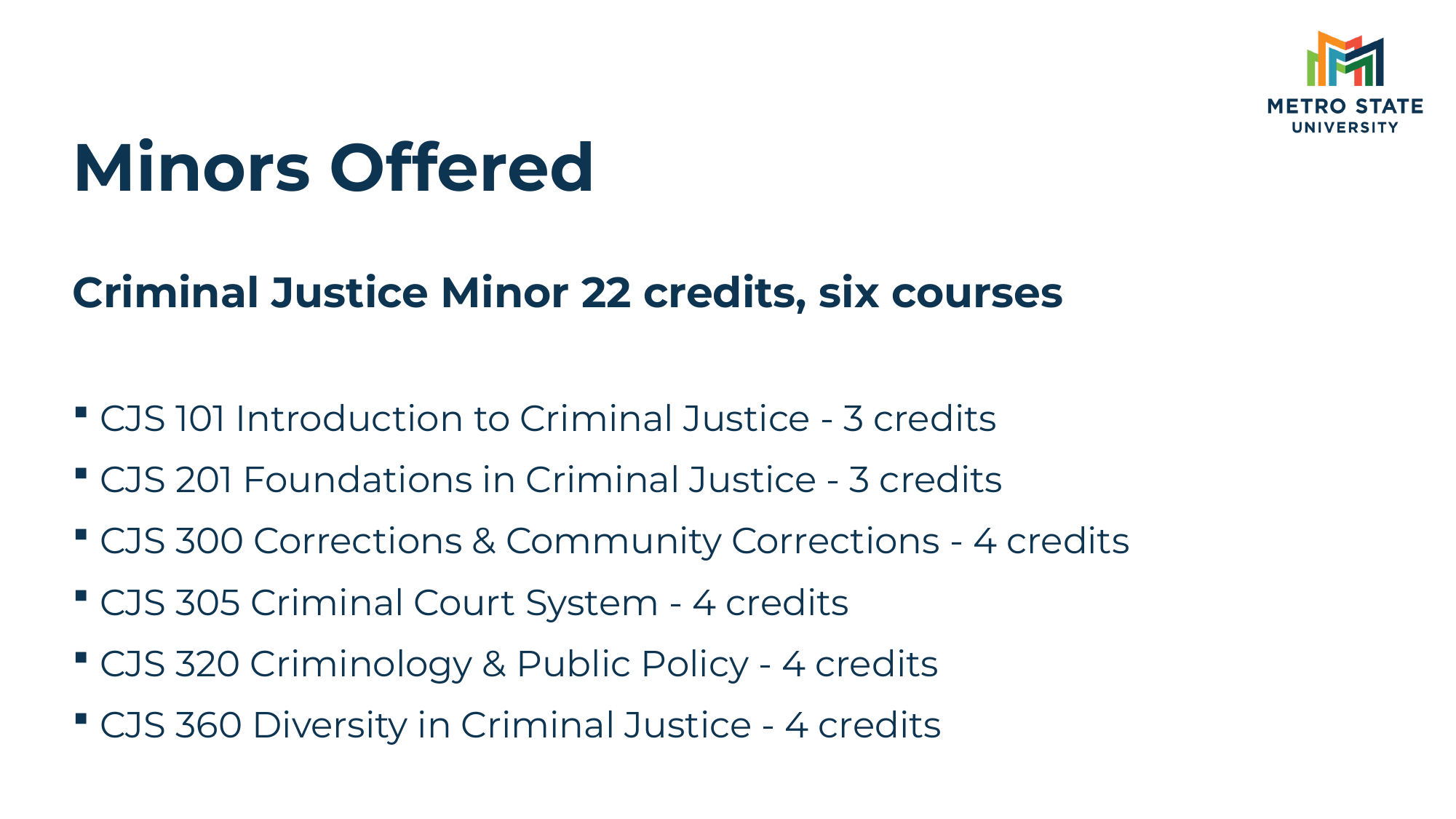

# Minors Offered
Criminal Justice Minor 22 credits, six courses

CJS 101 Introduction to Criminal Justice - 3 credits
CJS 201 Foundations in Criminal Justice - 3 credits
CJS 300 Corrections & Community Corrections - 4 credits
CJS 305 Criminal Court System - 4 credits
CJS 320 Criminology & Public Policy - 4 credits
CJS 360 Diversity in Criminal Justice - 4 credits